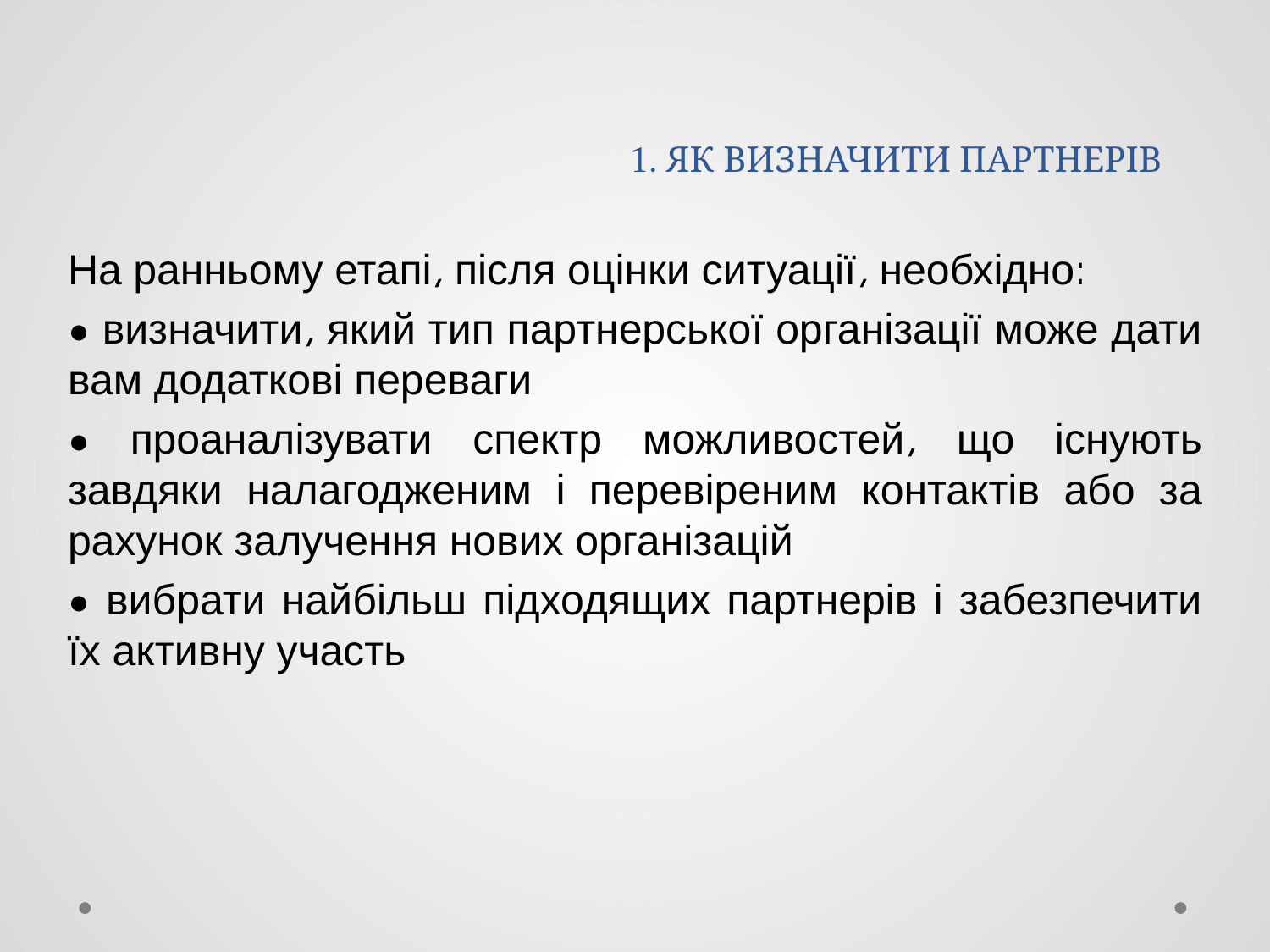

# 1. ЯК ВИЗНАЧИТИ ПАРТНЕРІВ
На ранньому етапі, після оцінки ситуації, необхідно:
• визначити, який тип партнерської організації може дати вам додаткові переваги
• проаналізувати спектр можливостей, що існують завдяки налагодженим і перевіреним контактів або за рахунок залучення нових організацій
• вибрати найбільш підходящих партнерів і забезпечити їх активну участь